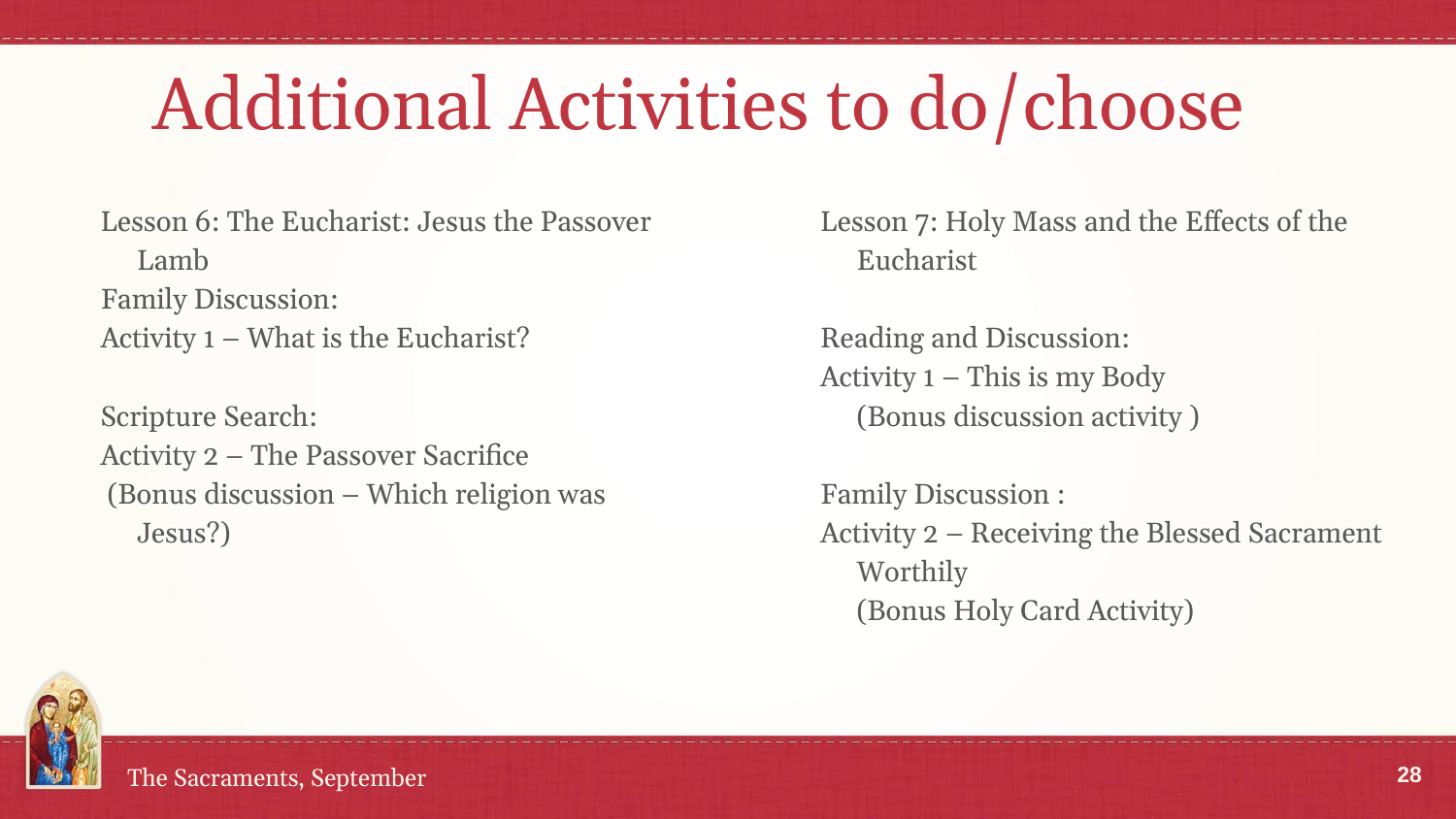

# Additional Activities to do/choose
Lesson 6: The Eucharist: Jesus the Passover Lamb
Family Discussion:
Activity 1 – What is the Eucharist?

Scripture Search:
Activity 2 – The Passover Sacrifice
 (Bonus discussion – Which religion was Jesus?)
Lesson 7: Holy Mass and the Effects of the Eucharist

Reading and Discussion:
Activity 1 – This is my Body
	(Bonus discussion activity )

Family Discussion :
Activity 2 – Receiving the Blessed Sacrament Worthily
	(Bonus Holy Card Activity)
28
The Sacraments, September